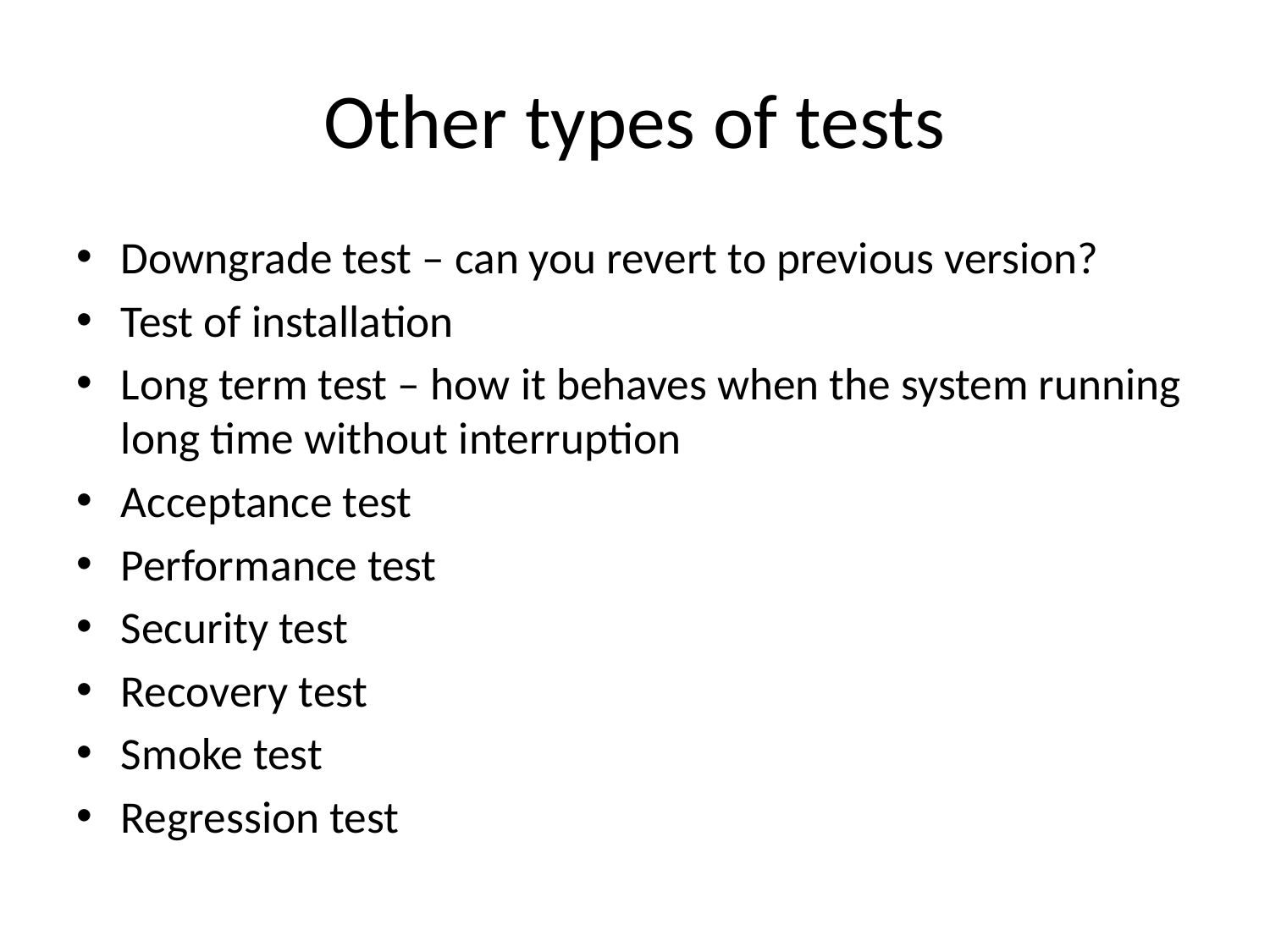

# Other types of tests
Downgrade test – can you revert to previous version?
Test of installation
Long term test – how it behaves when the system running long time without interruption
Acceptance test
Performance test
Security test
Recovery test
Smoke test
Regression test